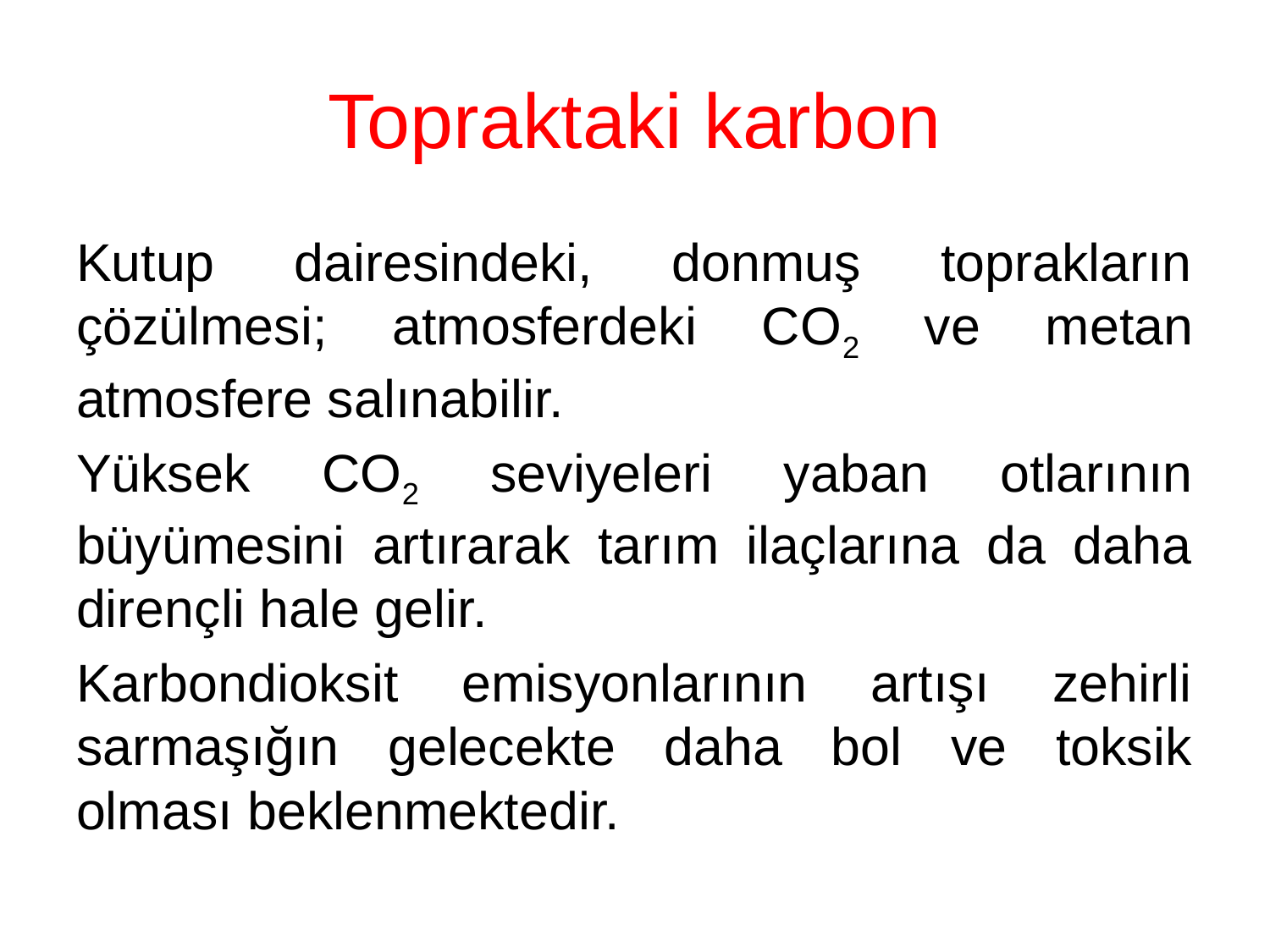

# Topraktaki karbon
Kutup dairesindeki, donmuş toprakların çözülmesi; atmosferdeki CO2 ve metan atmosfere salınabilir.
Yüksek CO2 seviyeleri yaban otlarının büyümesini artırarak tarım ilaçlarına da daha dirençli hale gelir.
Karbondioksit emisyonlarının artışı zehirli sarmaşığın gelecekte daha bol ve toksik olması beklenmektedir.